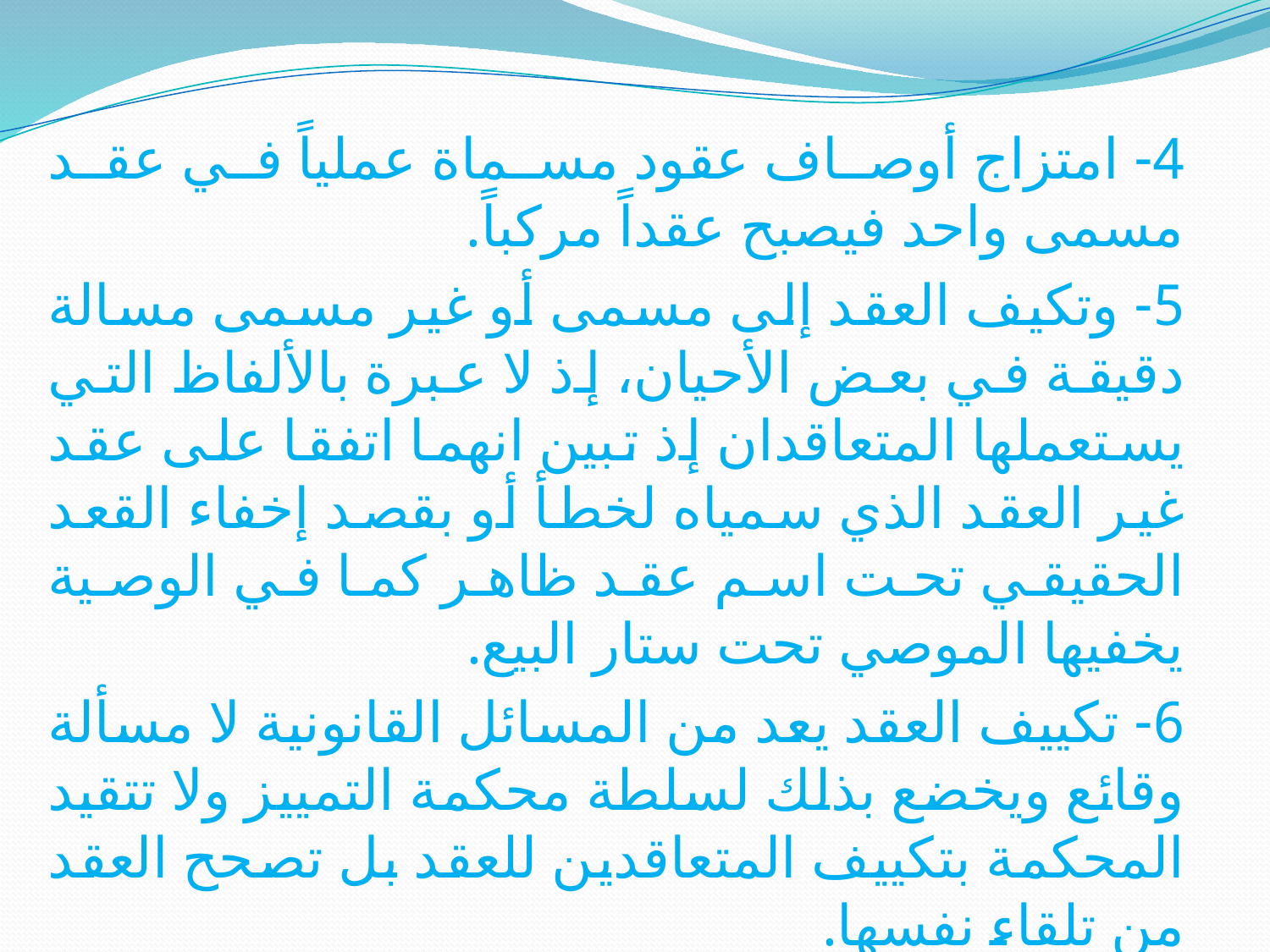

4- امتزاج أوصاف عقود مسماة عملياً في عقد مسمى واحد فيصبح عقداً مركباً.
5- وتكيف العقد إلى مسمى أو غير مسمى مسالة دقيقة في بعض الأحيان، إذ لا عبرة بالألفاظ التي يستعملها المتعاقدان إذ تبين انهما اتفقا على عقد غير العقد الذي سمياه لخطأ أو بقصد إخفاء القعد الحقيقي تحت اسم عقد ظاهر كما في الوصية يخفيها الموصي تحت ستار البيع.
6- تكييف العقد يعد من المسائل القانونية لا مسألة وقائع ويخضع بذلك لسلطة محكمة التمييز ولا تتقيد المحكمة بتكييف المتعاقدين للعقد بل تصحح العقد من تلقاء نفسها.
7- يسبق التكييف مهمة تفسير إرادة المتعاقدين فاذا ما ستخلص القاضي تلك الإرادة انزل عليها حكم القانون لتكييف القعد والكشف عن طبيعته وماهيته.